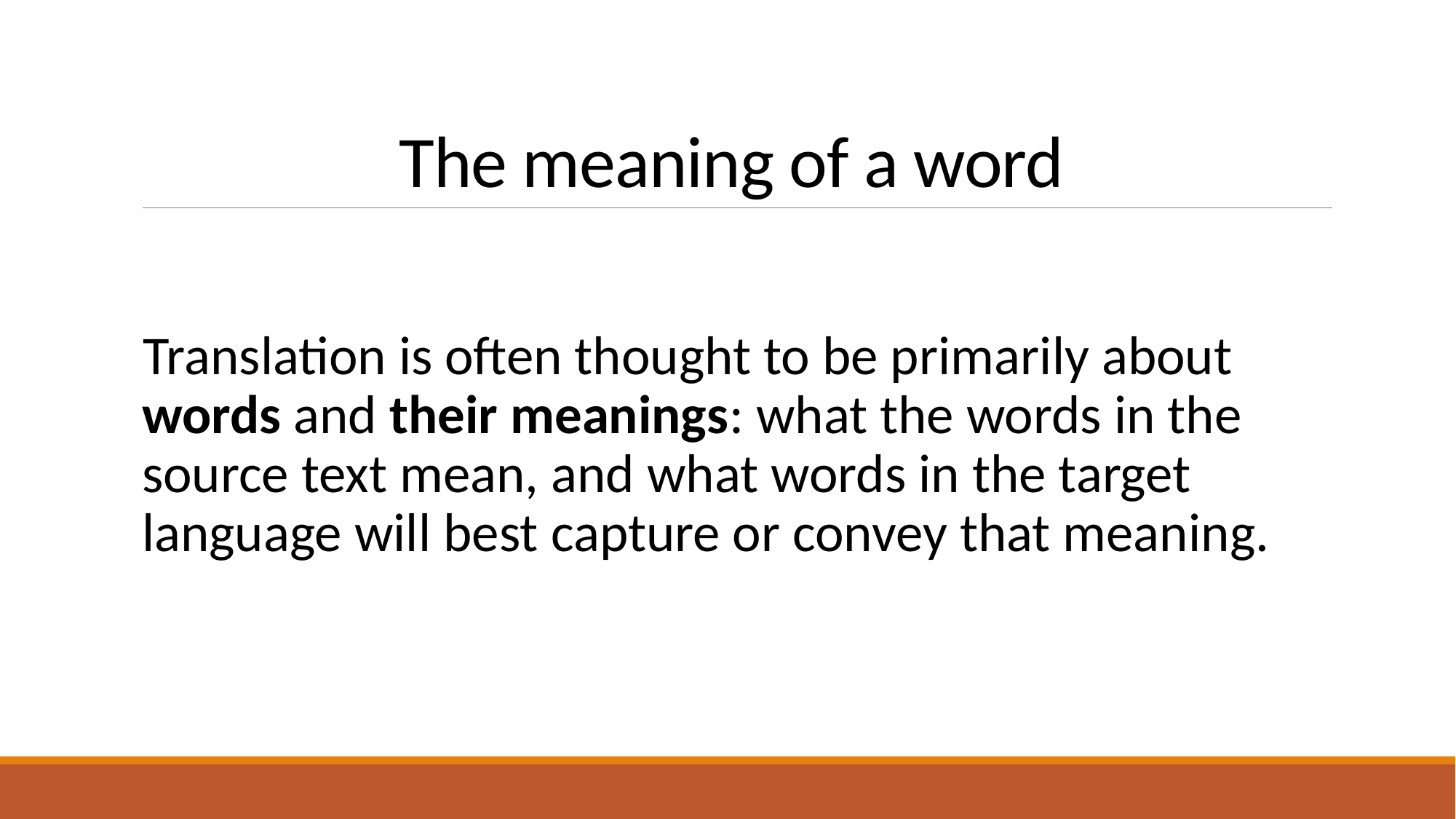

# The meaning of a word
Translation is often thought to be primarily about words and their meanings: what the words in the source text mean, and what words in the target language will best capture or convey that meaning.